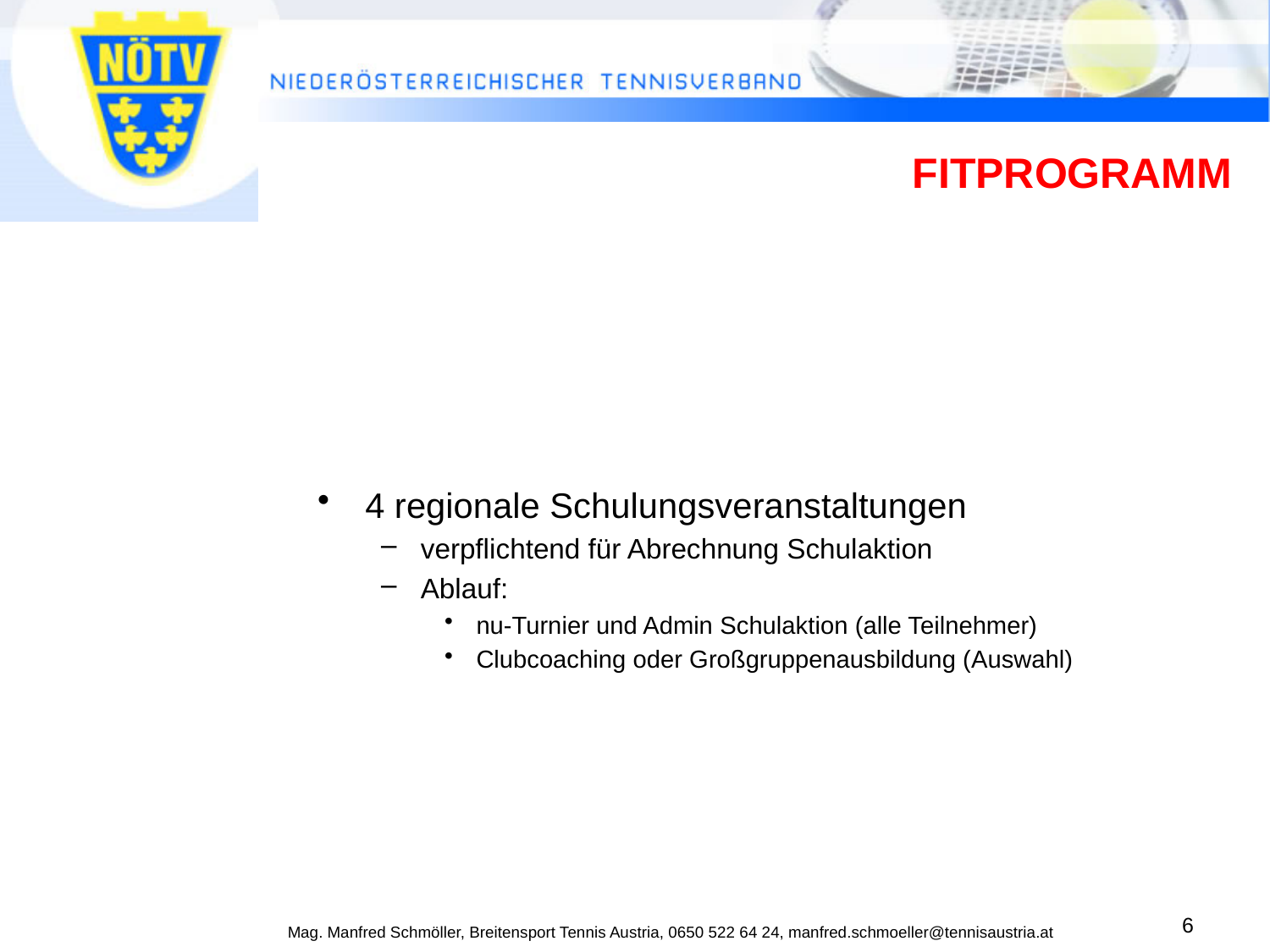

# FITPROGRAMM
4 regionale Schulungsveranstaltungen
verpflichtend für Abrechnung Schulaktion
Ablauf:
nu-Turnier und Admin Schulaktion (alle Teilnehmer)
Clubcoaching oder Großgruppenausbildung (Auswahl)
6
Mag. Manfred Schmöller, Breitensport Tennis Austria, 0650 522 64 24, manfred.schmoeller@tennisaustria.at